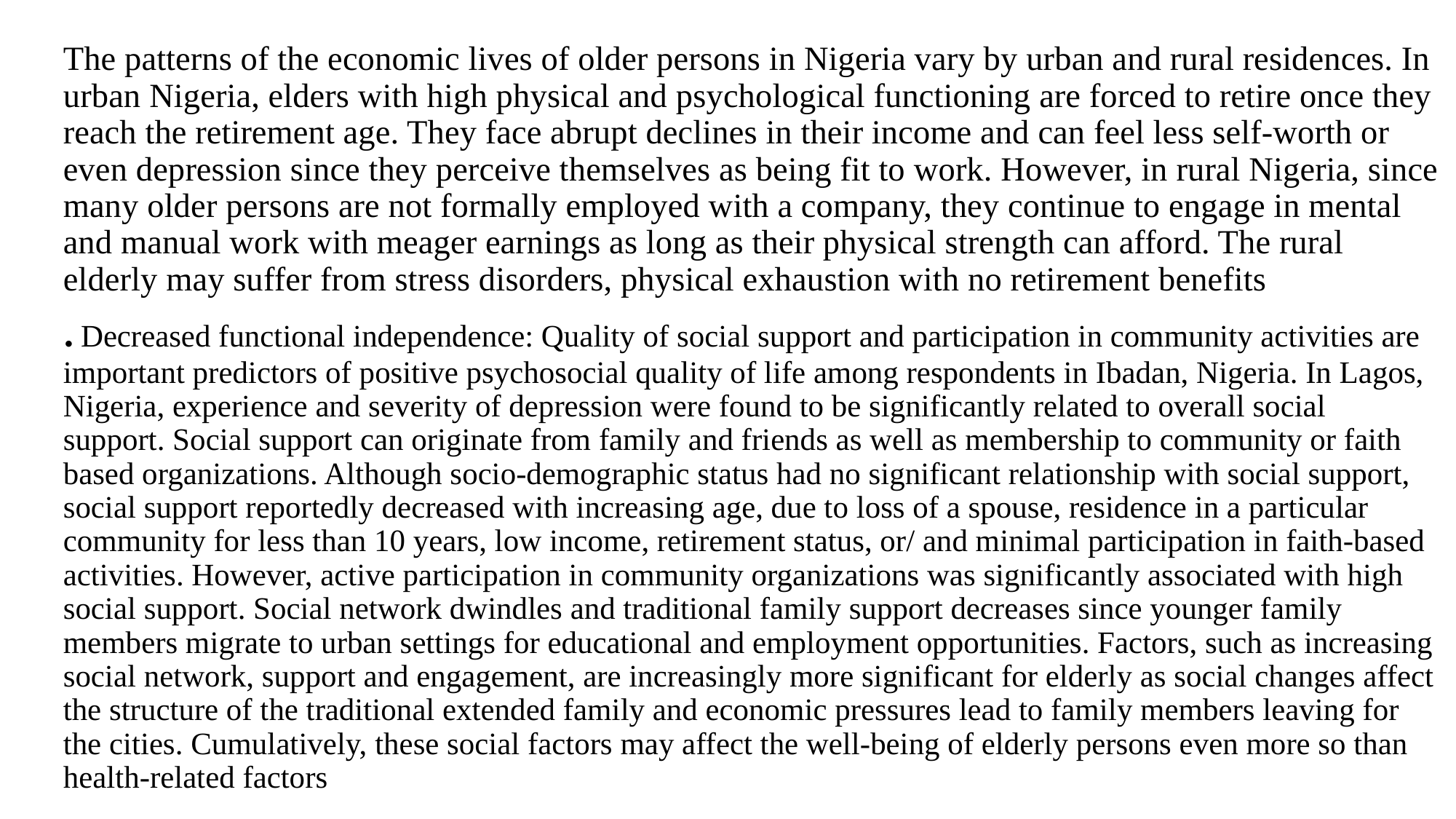

The patterns of the economic lives of older persons in Nigeria vary by urban and rural residences. In urban Nigeria, elders with high physical and psychological functioning are forced to retire once they reach the retirement age. They face abrupt declines in their income and can feel less self-worth or even depression since they perceive themselves as being fit to work. However, in rural Nigeria, since many older persons are not formally employed with a company, they continue to engage in mental and manual work with meager earnings as long as their physical strength can afford. The rural elderly may suffer from stress disorders, physical exhaustion with no retirement benefits
. Decreased functional independence: Quality of social support and participation in community activities are important predictors of positive psychosocial quality of life among respondents in Ibadan, Nigeria. In Lagos, Nigeria, experience and severity of depression were found to be significantly related to overall social support. Social support can originate from family and friends as well as membership to community or faith based organizations. Although socio-demographic status had no significant relationship with social support, social support reportedly decreased with increasing age, due to loss of a spouse, residence in a particular community for less than 10 years, low income, retirement status, or/ and minimal participation in faith-based activities. However, active participation in community organizations was significantly associated with high social support. Social network dwindles and traditional family support decreases since younger family members migrate to urban settings for educational and employment opportunities. Factors, such as increasing social network, support and engagement, are increasingly more significant for elderly as social changes affect the structure of the traditional extended family and economic pressures lead to family members leaving for the cities. Cumulatively, these social factors may affect the well-being of elderly persons even more so than health-related factors